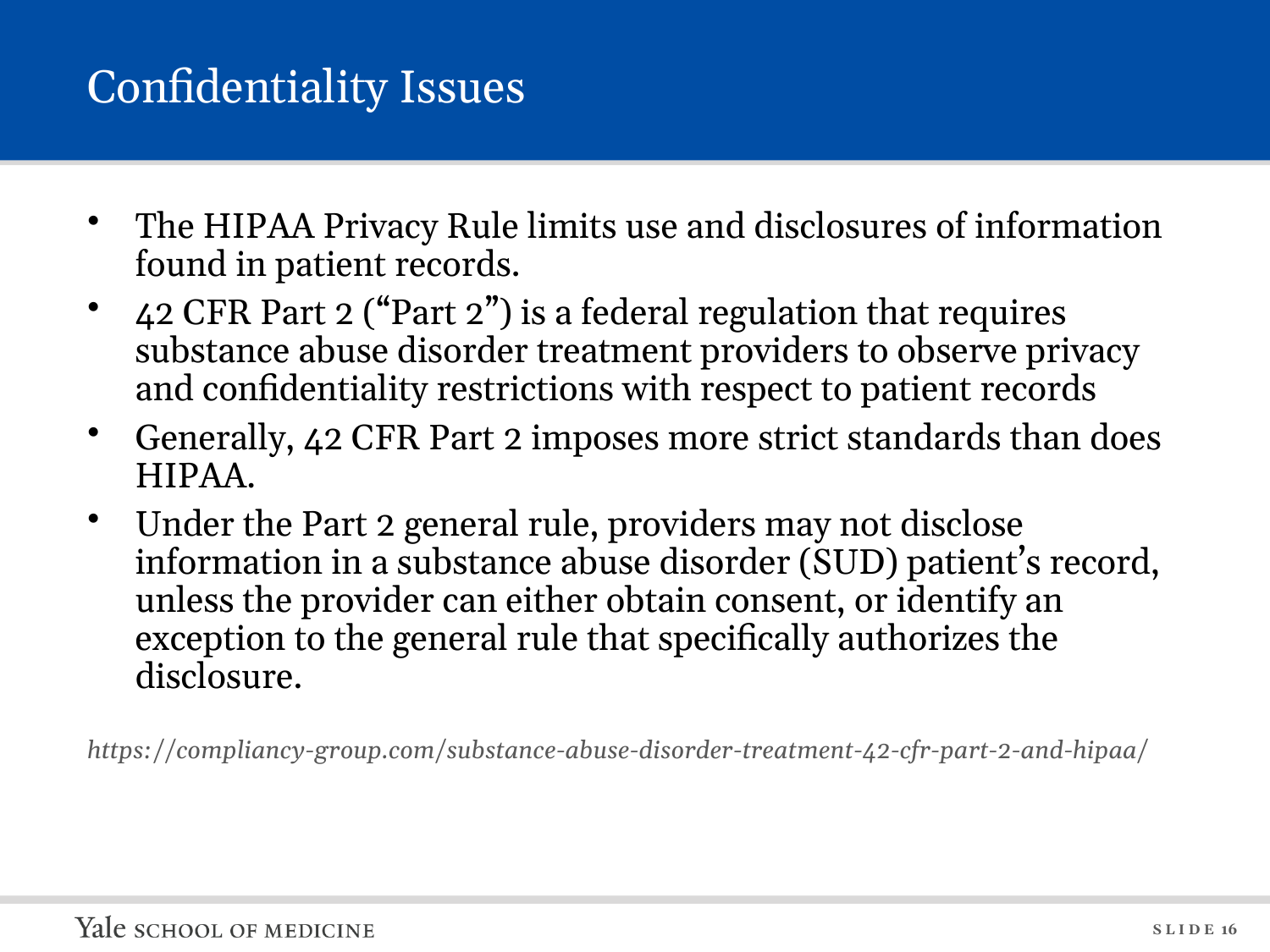

# Confidentiality Issues
The HIPAA Privacy Rule limits use and disclosures of information found in patient records.
42 CFR Part 2 (“Part 2”) is a federal regulation that requires substance abuse disorder treatment providers to observe privacy and confidentiality restrictions with respect to patient records
Generally, 42 CFR Part 2 imposes more strict standards than does HIPAA.
Under the Part 2 general rule, providers may not disclose information in a substance abuse disorder (SUD) patient’s record, unless the provider can either obtain consent, or identify an exception to the general rule that specifically authorizes the disclosure.

https://compliancy-group.com/substance-abuse-disorder-treatment-42-cfr-part-2-and-hipaa/